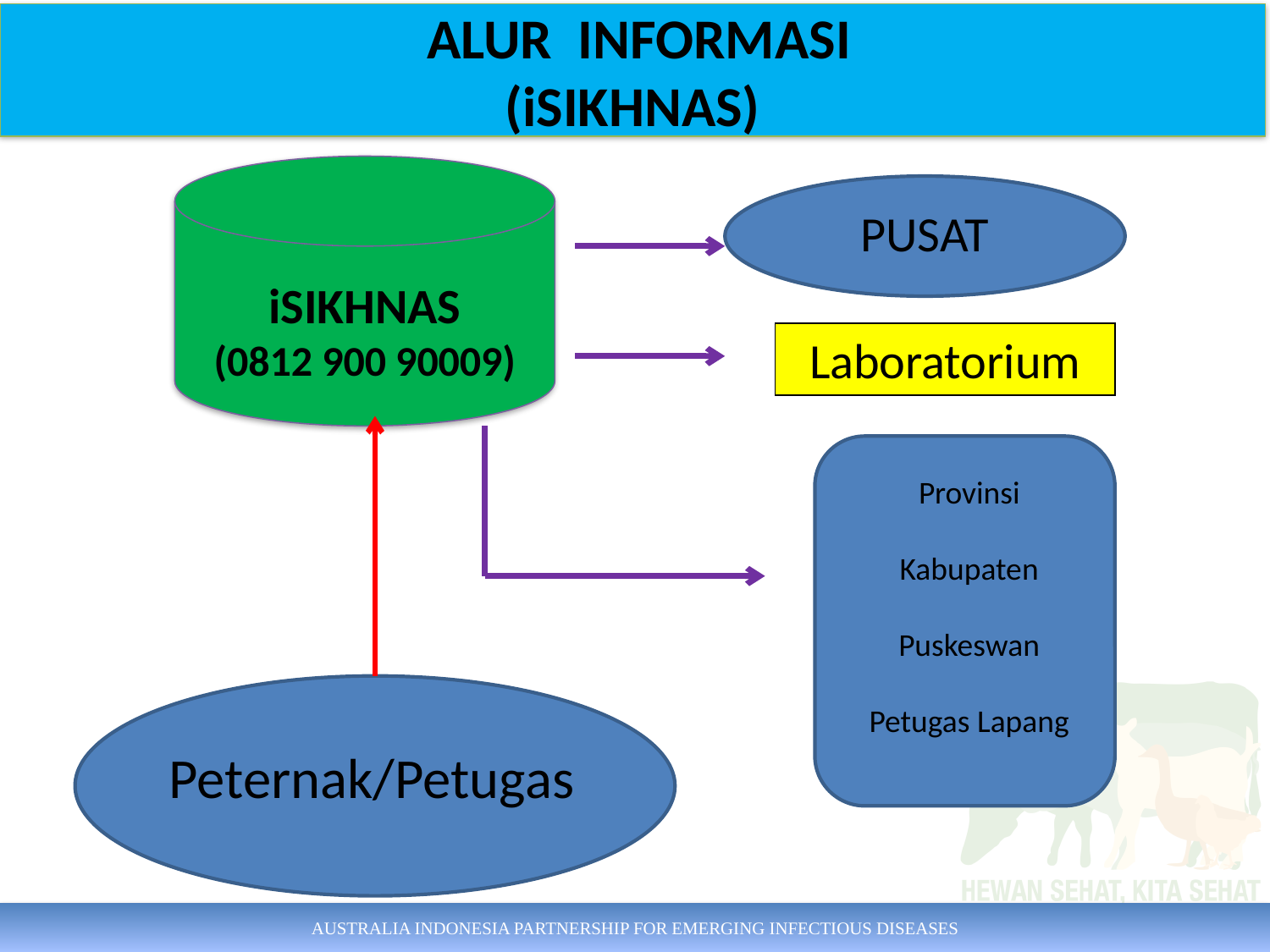

ALUR  INFORMASI
(iSIKHNAS)

iSIKHNAS
(0812 900 90009)

PUSAT
Laboratorium

Provinsi

Kabupaten

Puskeswan

Petugas Lapang

Peternak/Petugas